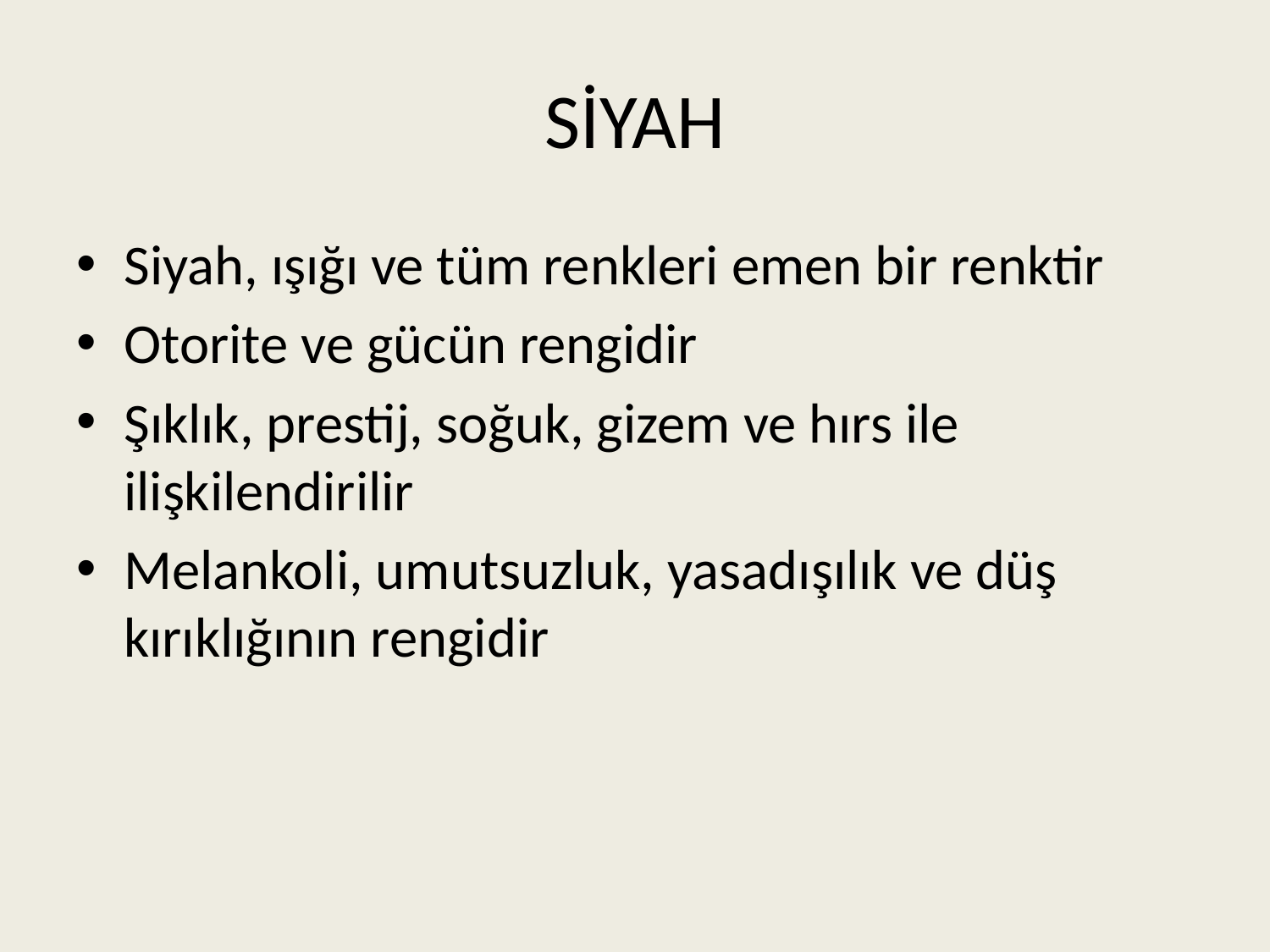

# SİYAH
Siyah, ışığı ve tüm renkleri emen bir renktir
Otorite ve gücün rengidir
Şıklık, prestij, soğuk, gizem ve hırs ile ilişkilendirilir
Melankoli, umutsuzluk, yasadışılık ve düş kırıklığının rengidir